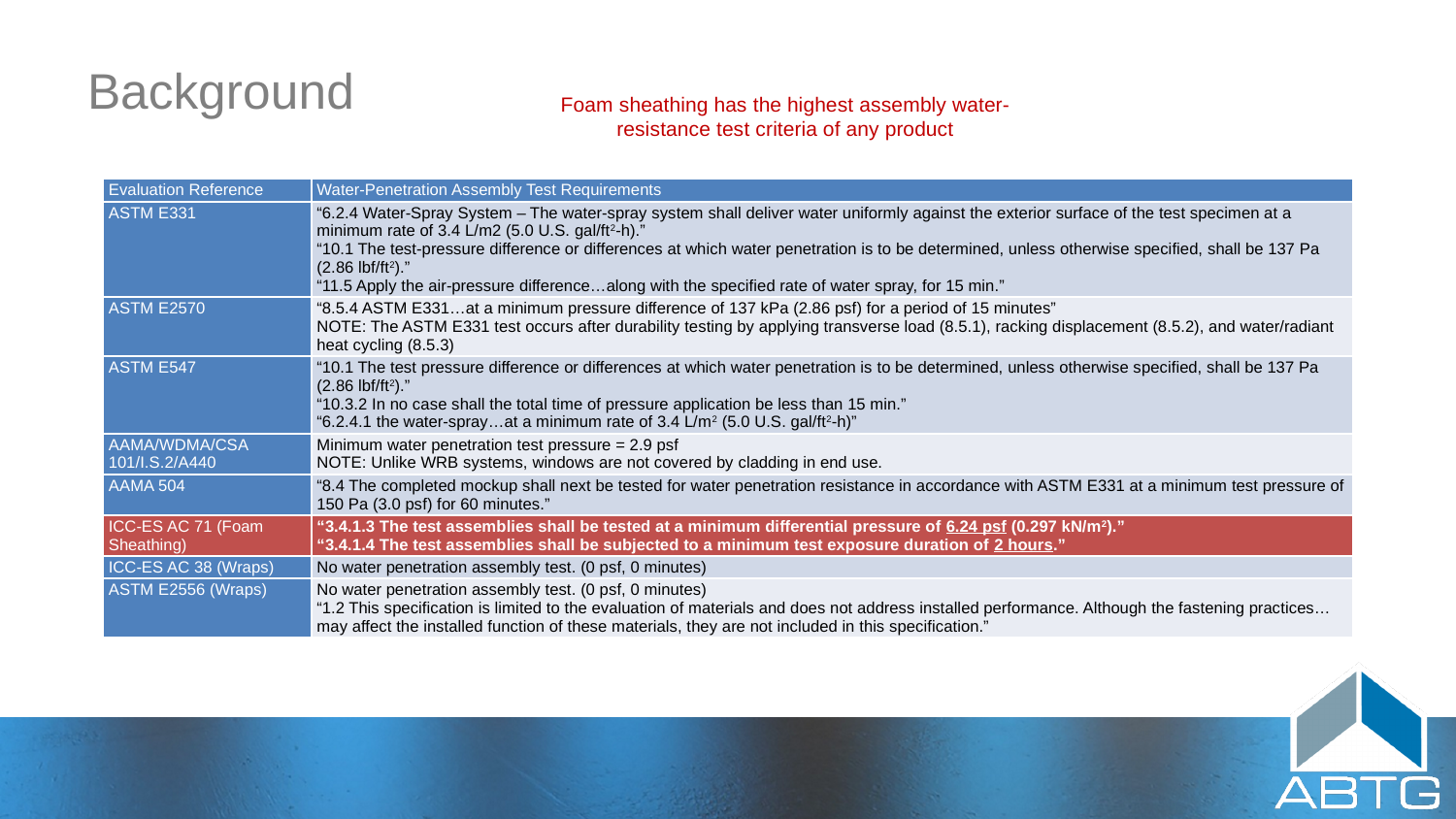

# Background
Foam sheathing has the highest assembly water-resistance test criteria of any product
| Evaluation Reference | Water-Penetration Assembly Test Requirements |
| --- | --- |
| ASTM E331 | “6.2.4 Water-Spray System – The water-spray system shall deliver water uniformly against the exterior surface of the test specimen at a minimum rate of 3.4 L/m2 (5.0 U.S. gal/ft2-h).” “10.1 The test-pressure difference or differences at which water penetration is to be determined, unless otherwise specified, shall be 137 Pa (2.86 lbf/ft2).” “11.5 Apply the air-pressure difference…along with the specified rate of water spray, for 15 min.” |
| ASTM E2570 | “8.5.4 ASTM E331…at a minimum pressure difference of 137 kPa (2.86 psf) for a period of 15 minutes” NOTE: The ASTM E331 test occurs after durability testing by applying transverse load (8.5.1), racking displacement (8.5.2), and water/radiant heat cycling (8.5.3) |
| ASTM E547 | “10.1 The test pressure difference or differences at which water penetration is to be determined, unless otherwise specified, shall be 137 Pa (2.86 lbf/ft2).” “10.3.2 In no case shall the total time of pressure application be less than 15 min.” “6.2.4.1 the water-spray…at a minimum rate of 3.4 L/m2 (5.0 U.S. gal/ft2-h)” |
| AAMA/WDMA/CSA 101/I.S.2/A440 | Minimum water penetration test pressure = 2.9 psf NOTE: Unlike WRB systems, windows are not covered by cladding in end use. |
| AAMA 504 | “8.4 The completed mockup shall next be tested for water penetration resistance in accordance with ASTM E331 at a minimum test pressure of 150 Pa (3.0 psf) for 60 minutes.” |
| ICC-ES AC 71 (Foam Sheathing) | “3.4.1.3 The test assemblies shall be tested at a minimum differential pressure of 6.24 psf (0.297 kN/m2).” “3.4.1.4 The test assemblies shall be subjected to a minimum test exposure duration of 2 hours.” |
| ICC-ES AC 38 (Wraps) | No water penetration assembly test. (0 psf, 0 minutes) |
| ASTM E2556 (Wraps) | No water penetration assembly test. (0 psf, 0 minutes) “1.2 This specification is limited to the evaluation of materials and does not address installed performance. Although the fastening practices…may affect the installed function of these materials, they are not included in this specification.” |